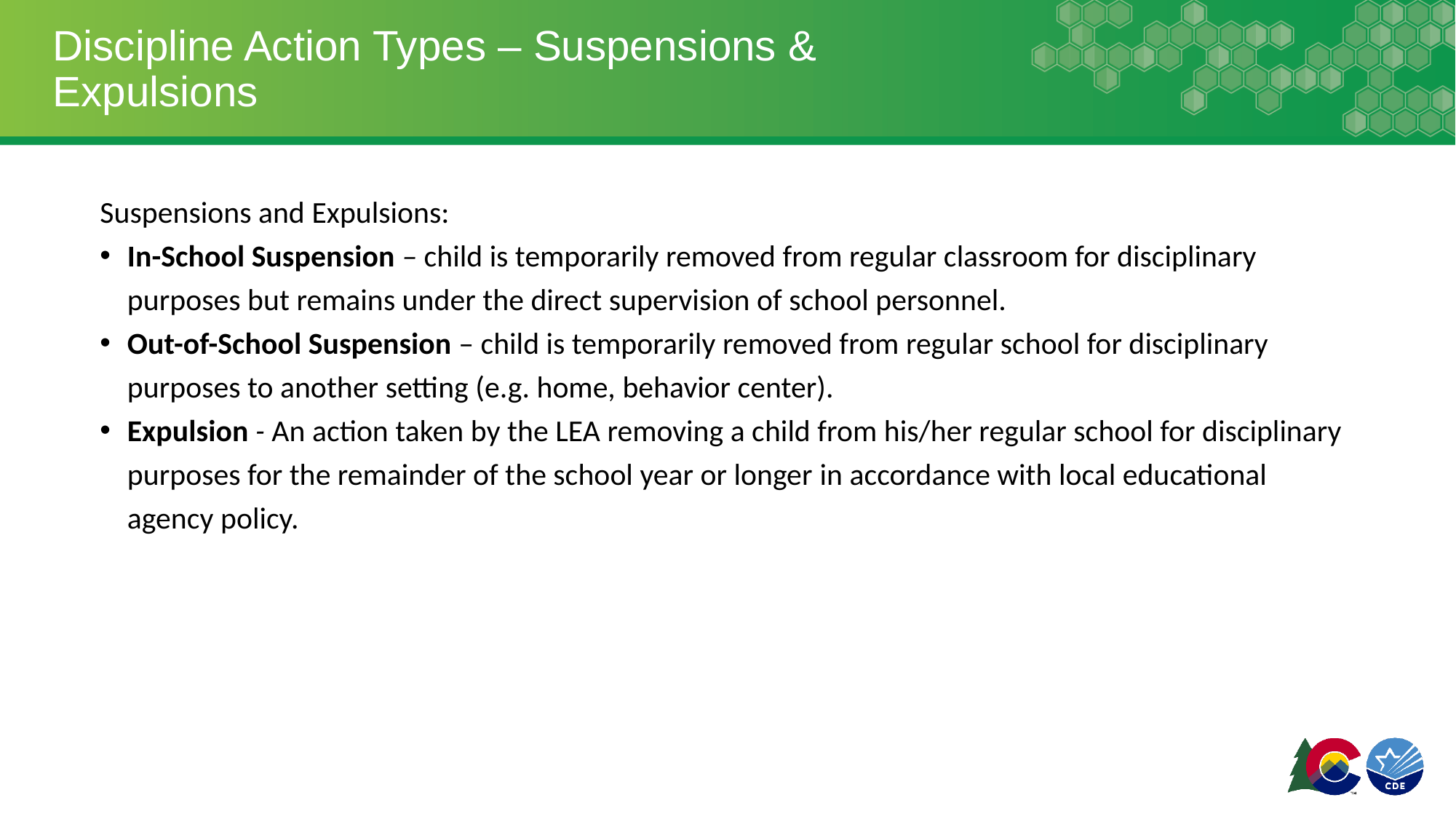

# Discipline Action Types – Suspensions & Expulsions
Suspensions and Expulsions:
In-School Suspension – child is temporarily removed from regular classroom for disciplinary purposes but remains under the direct supervision of school personnel.
Out-of-School Suspension – child is temporarily removed from regular school for disciplinary purposes to another setting (e.g. home, behavior center).
Expulsion - An action taken by the LEA removing a child from his/her regular school for disciplinary purposes for the remainder of the school year or longer in accordance with local educational agency policy.